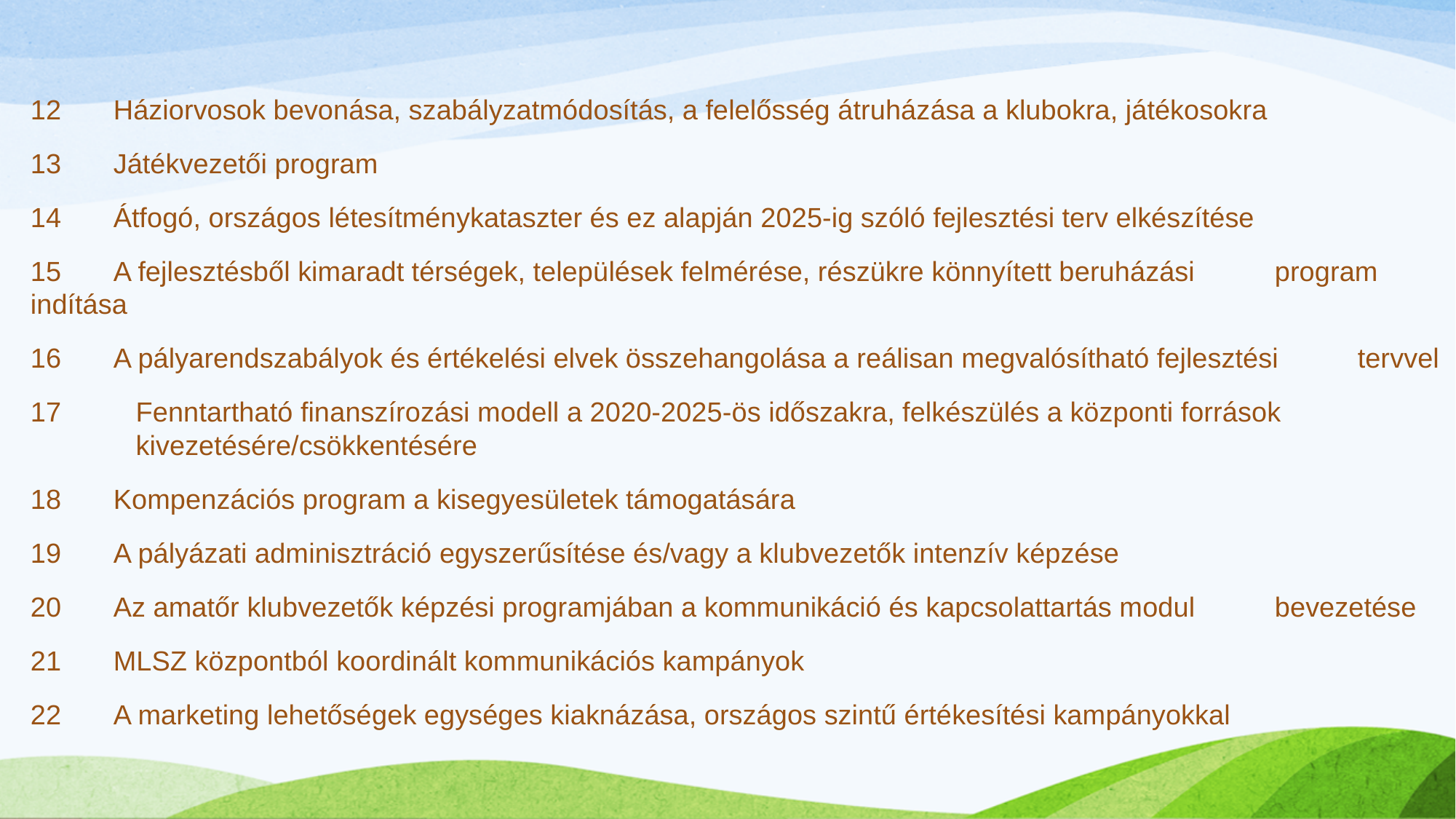

#
12	Háziorvosok bevonása, szabályzatmódosítás, a felelősség átruházása a klubokra, játékosokra
13	Játékvezetői program
14	Átfogó, országos létesítménykataszter és ez alapján 2025-ig szóló fejlesztési terv elkészítése
15	A fejlesztésből kimaradt térségek, települések felmérése, részükre könnyített beruházási 	program indítása
16	A pályarendszabályok és értékelési elvek összehangolása a reálisan megvalósítható fejlesztési 	tervvel
17	Fenntartható finanszírozási modell a 2020-2025-ös időszakra, felkészülés a központi források kivezetésére/csökkentésére
18	Kompenzációs program a kisegyesületek támogatására
19	A pályázati adminisztráció egyszerűsítése és/vagy a klubvezetők intenzív képzése
20	Az amatőr klubvezetők képzési programjában a kommunikáció és kapcsolattartás modul 	bevezetése
21	MLSZ központból koordinált kommunikációs kampányok
22	A marketing lehetőségek egységes kiaknázása, országos szintű értékesítési kampányokkal